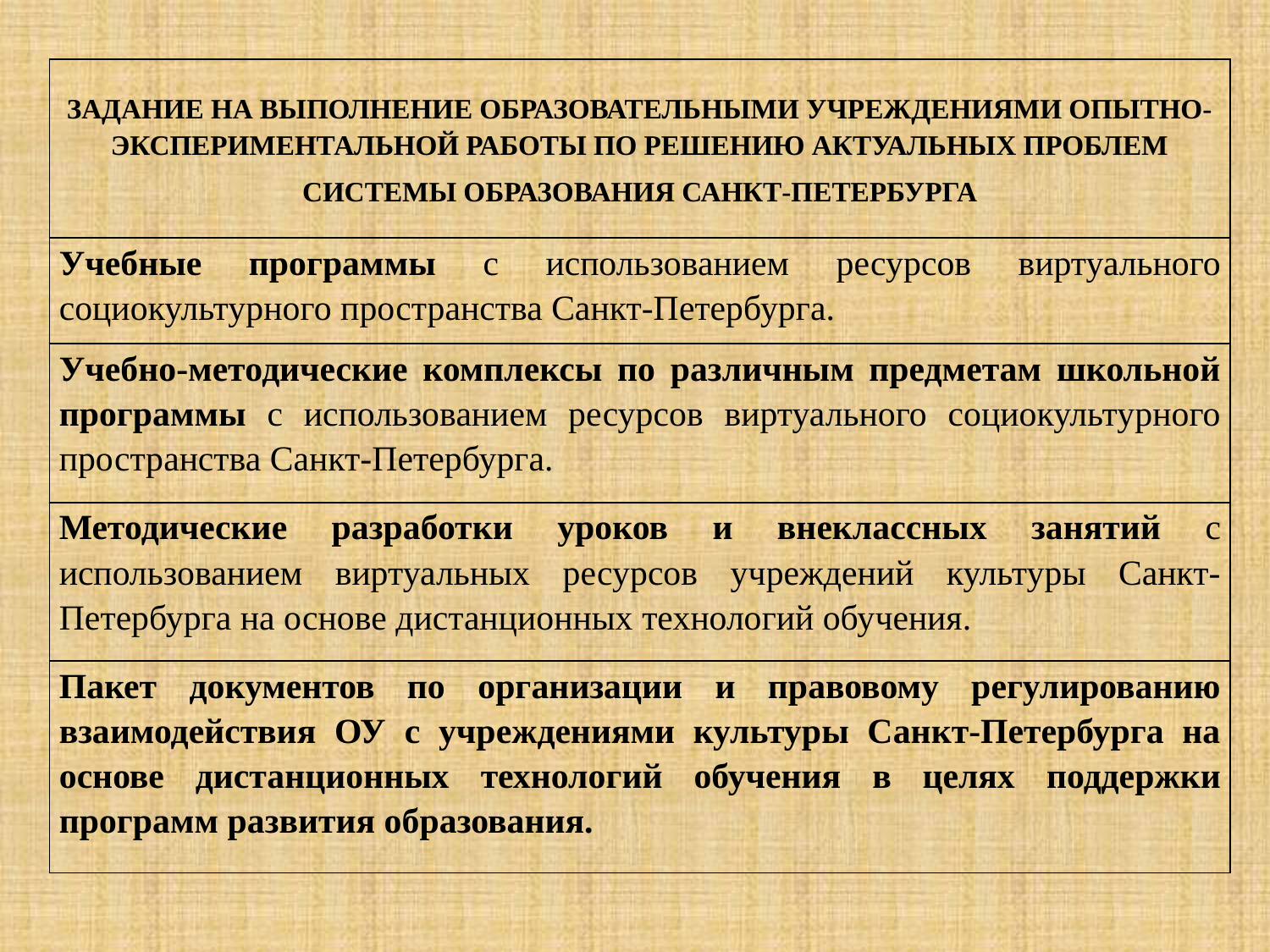

| ЗАДАНИЕ НА ВЫПОЛНЕНИЕ ОБРАЗОВАТЕЛЬНЫМИ УЧРЕЖДЕНИЯМИ ОПЫТНО-ЭКСПЕРИМЕНТАЛЬНОЙ РАБОТЫ ПО РЕШЕНИЮ АКТУАЛЬНЫХ ПРОБЛЕМ СИСТЕМЫ ОБРАЗОВАНИЯ САНКТ-ПЕТЕРБУРГА |
| --- |
| Учебные программы с использованием ресурсов виртуального социокультурного пространства Санкт-Петербурга. |
| Учебно-методические комплексы по различным предметам школьной программы с использованием ресурсов виртуального социокультурного пространства Санкт-Петербурга. |
| Методические разработки уроков и внеклассных занятий с использованием виртуальных ресурсов учреждений культуры Санкт-Петербурга на основе дистанционных технологий обучения. |
| Пакет документов по организации и правовому регулированию взаимодействия ОУ с учреждениями культуры Санкт-Петербурга на основе дистанционных технологий обучения в целях поддержки программ развития образования. |